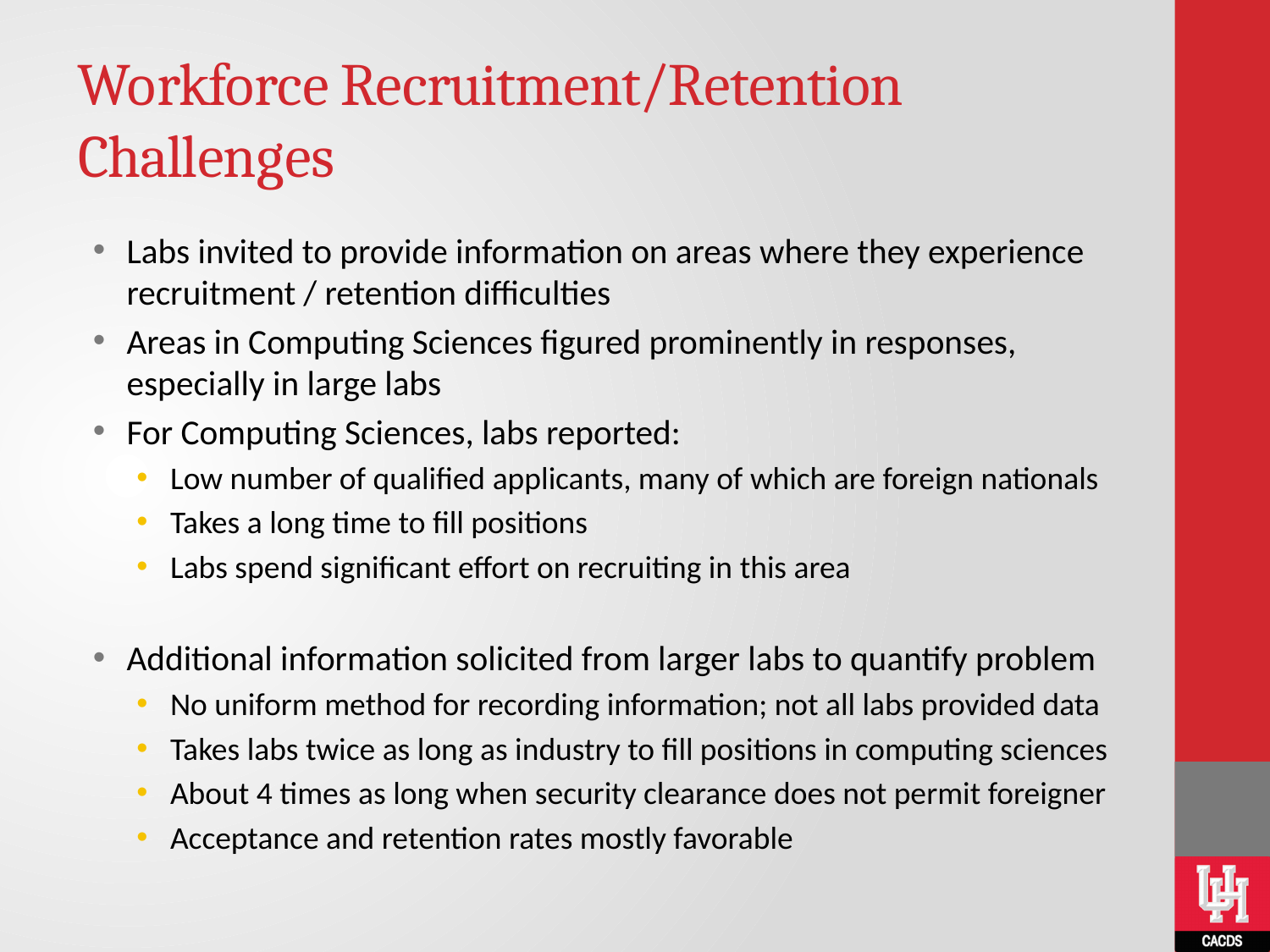

# Workforce Recruitment/Retention Challenges
Labs invited to provide information on areas where they experience recruitment / retention difficulties
Areas in Computing Sciences figured prominently in responses, especially in large labs
For Computing Sciences, labs reported:
Low number of qualified applicants, many of which are foreign nationals
Takes a long time to fill positions
Labs spend significant effort on recruiting in this area

Additional information solicited from larger labs to quantify problem
No uniform method for recording information; not all labs provided data
Takes labs twice as long as industry to fill positions in computing sciences
About 4 times as long when security clearance does not permit foreigner
Acceptance and retention rates mostly favorable